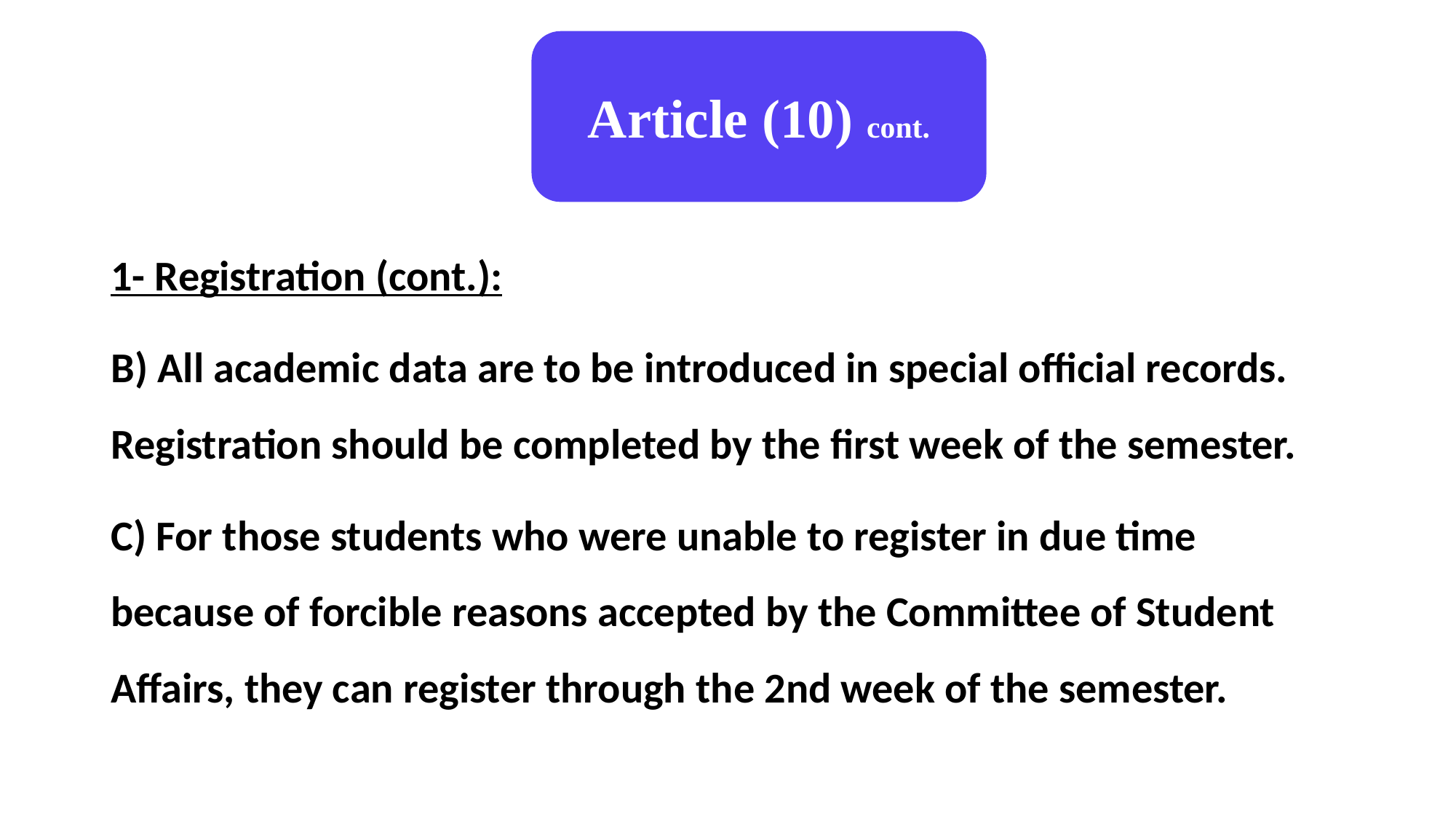

Article (10) cont.
1- Registration (cont.):
B) All academic data are to be introduced in special official records. Registration should be completed by the first week of the semester.
C) For those students who were unable to register in due time because of forcible reasons accepted by the Committee of Student Affairs, they can register through the 2nd week of the semester.